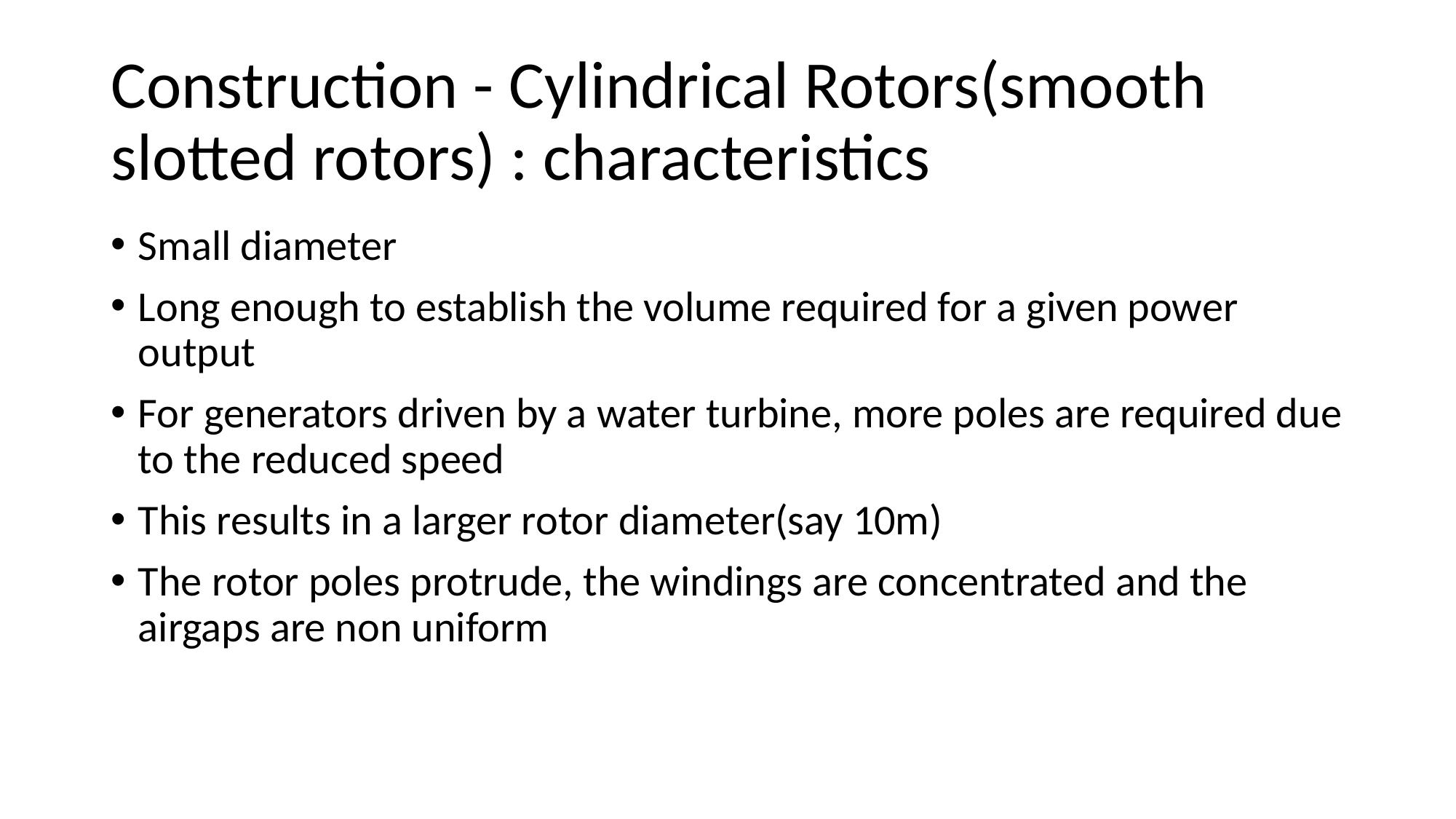

# Construction - Cylindrical Rotors(smooth slotted rotors) : characteristics
Small diameter
Long enough to establish the volume required for a given power output
For generators driven by a water turbine, more poles are required due to the reduced speed
This results in a larger rotor diameter(say 10m)
The rotor poles protrude, the windings are concentrated and the airgaps are non uniform